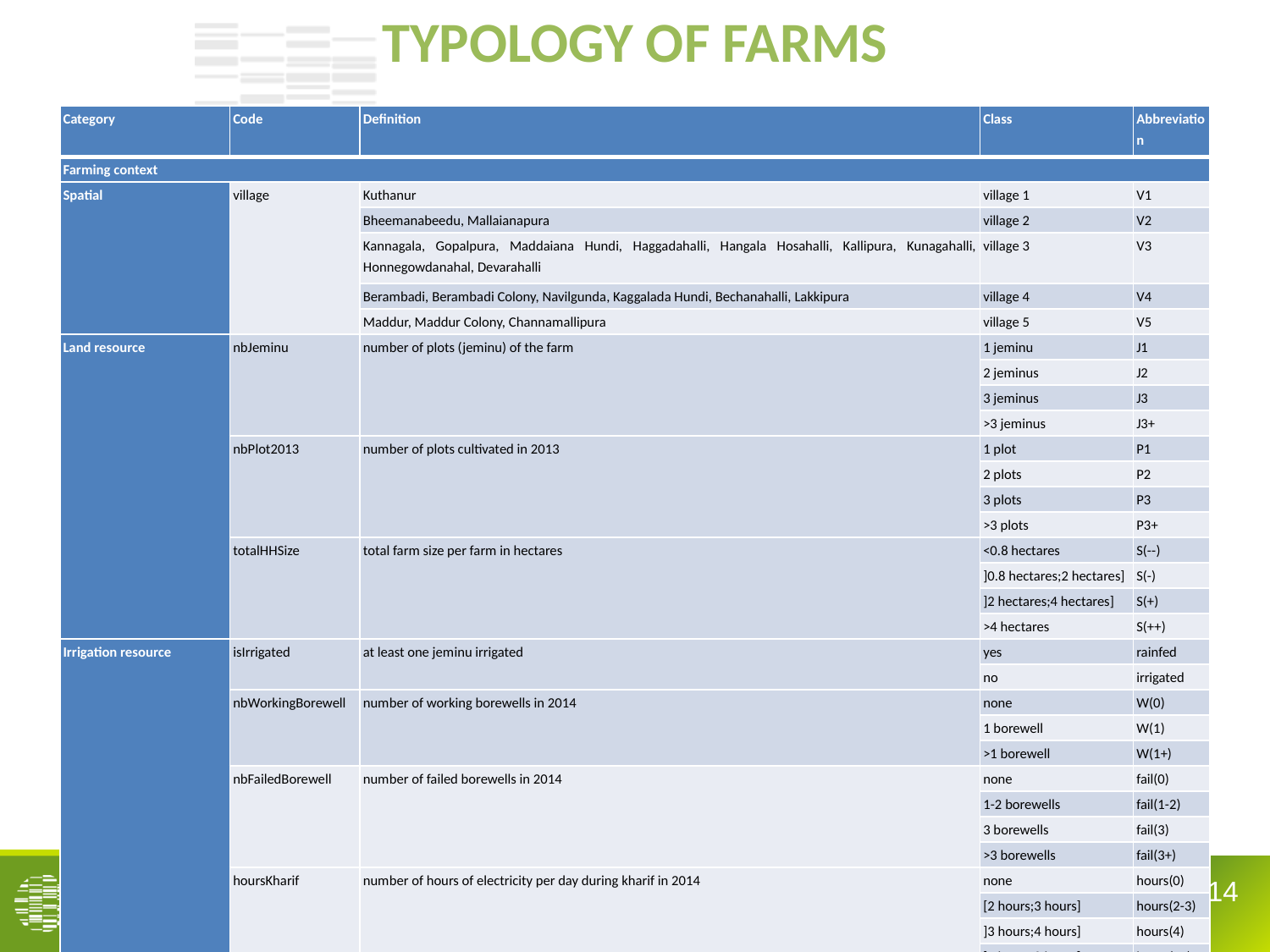

TYPOLOGY OF FARMS
| Category | Code | Definition | Class | Abbreviation |
| --- | --- | --- | --- | --- |
| Farming context |  |  |  |  |
| Spatial | village | Kuthanur | village 1 | V1 |
|  |  | Bheemanabeedu, Mallaianapura | village 2 | V2 |
|  |  | Kannagala, Gopalpura, Maddaiana Hundi, Haggadahalli, Hangala Hosahalli, Kallipura, Kunagahalli, Honnegowdanahal, Devarahalli | village 3 | V3 |
|  |  | Berambadi, Berambadi Colony, Navilgunda, Kaggalada Hundi, Bechanahalli, Lakkipura | village 4 | V4 |
|  |  | Maddur, Maddur Colony, Channamallipura | village 5 | V5 |
| Land resource | nbJeminu | number of plots (jeminu) of the farm | 1 jeminu | J1 |
|  |  |  | 2 jeminus | J2 |
|  |  |  | 3 jeminus | J3 |
|  |  |  | >3 jeminus | J3+ |
|  | nbPlot2013 | number of plots cultivated in 2013 | 1 plot | P1 |
|  |  |  | 2 plots | P2 |
|  |  |  | 3 plots | P3 |
|  |  |  | >3 plots | P3+ |
|  | totalHHSize | total farm size per farm in hectares | <0.8 hectares | S(--) |
|  |  |  | ]0.8 hectares;2 hectares] | S(-) |
|  |  |  | ]2 hectares;4 hectares] | S(+) |
|  |  |  | >4 hectares | S(++) |
| Irrigation resource | isIrrigated | at least one jeminu irrigated | yes | rainfed |
|  |  |  | no | irrigated |
|  | nbWorkingBorewell | number of working borewells in 2014 | none | W(0) |
|  |  |  | 1 borewell | W(1) |
|  |  |  | >1 borewell | W(1+) |
|  | nbFailedBorewell | number of failed borewells in 2014 | none | fail(0) |
|  |  |  | 1-2 borewells | fail(1-2) |
|  |  |  | 3 borewells | fail(3) |
|  |  |  | >3 borewells | fail(3+) |
|  | hoursKharif | number of hours of electricity per day during kharif in 2014 | none | hours(0) |
|  |  |  | [2 hours;3 hours] | hours(2-3) |
|  |  |  | ]3 hours;4 hours] | hours(4) |
|  |  |  | ]4 hours;8 hours] | hours(4+) |
| Animal resource | globalAU | number of livestock on the farm {oxen, bull, buffalo, cow}=1, {sheep, goat}=0.2 | none | AU(0) |
|  |  |  | ]0 AU;2 AU] | AU(1-2) |
|  |  |  | >2 AU | AU(2+) |
| Farm performances |  |  |  |  |
| Production costs | CostInput2014 | cost of farming per hectare during kharif in 2014 | [0 Rs-3700 Rs] | C(--) |
|  |  |  | ]3700 Rs-7400 Rs] | C(-) |
|  |  |  | ]7400 Rs-14800 Rs] | C(+) |
|  |  |  | >14800 Rs | C(++) |
| Production incomes | IncomeRabi2013 | income from selling crops per hectare during rabi in 2013 | [0 Rs-18500 Rs] | I(--) |
|  |  |  | ]18500 Rs-37000 Rs] | I(-) |
|  |  |  | ]37000 Rs-74000 Rs] | I(+) |
|  |  |  | >74000 Rs | I(++) |
| Farming practices |  |  |  |  |
| Cropping system | CS | type of cropping system in 2014 | rainfed, only cash crops | CS1 |
|  |  |  | rainfed, cash and subsistence crops | CS2 |
|  |  |  | irrigated, only cash crops | CS3 |
|  |  |  | irrigated and rainfed, only cash crops | CS4 |
|  |  |  | irrigated and rainfed, cash and subsistence crops | CS5 |